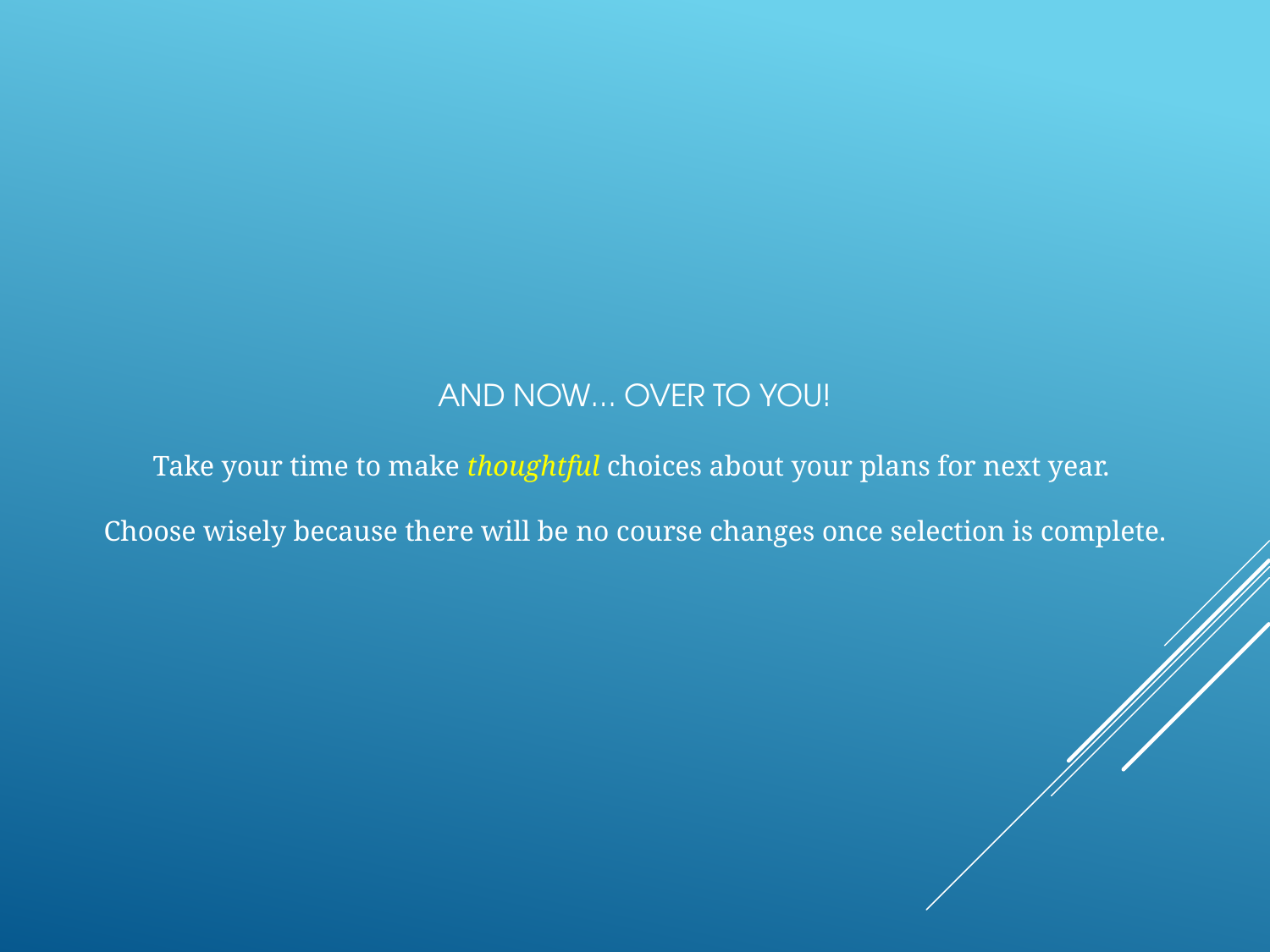

# And now… over to you! Take your time to make thoughtful choices about your plans for next year. Choose wisely because there will be no course changes once selection is complete.